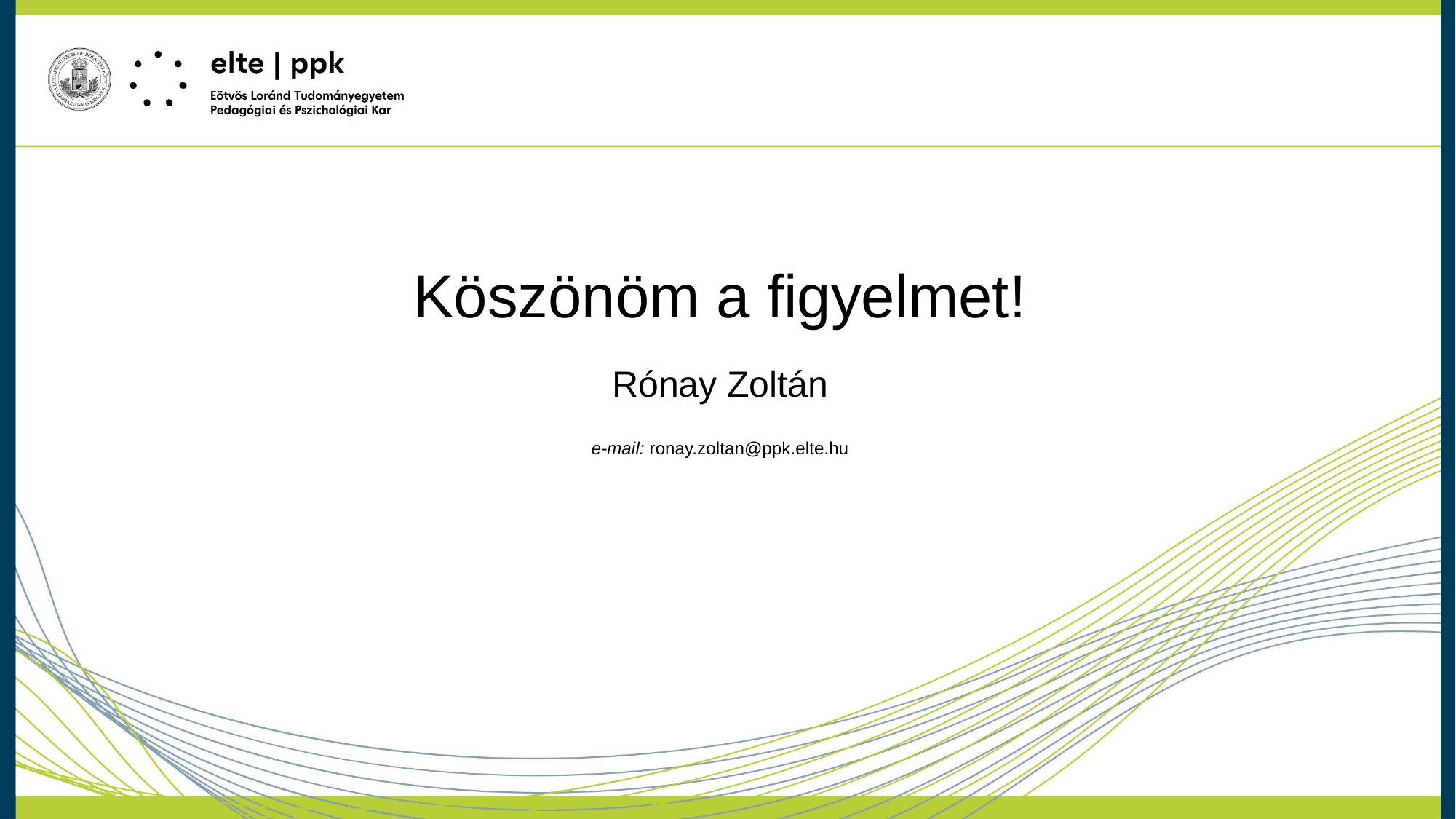

Köszönöm a figyelmet!
Rónay Zoltán

e-mail: ronay.zoltan@ppk.elte.hu